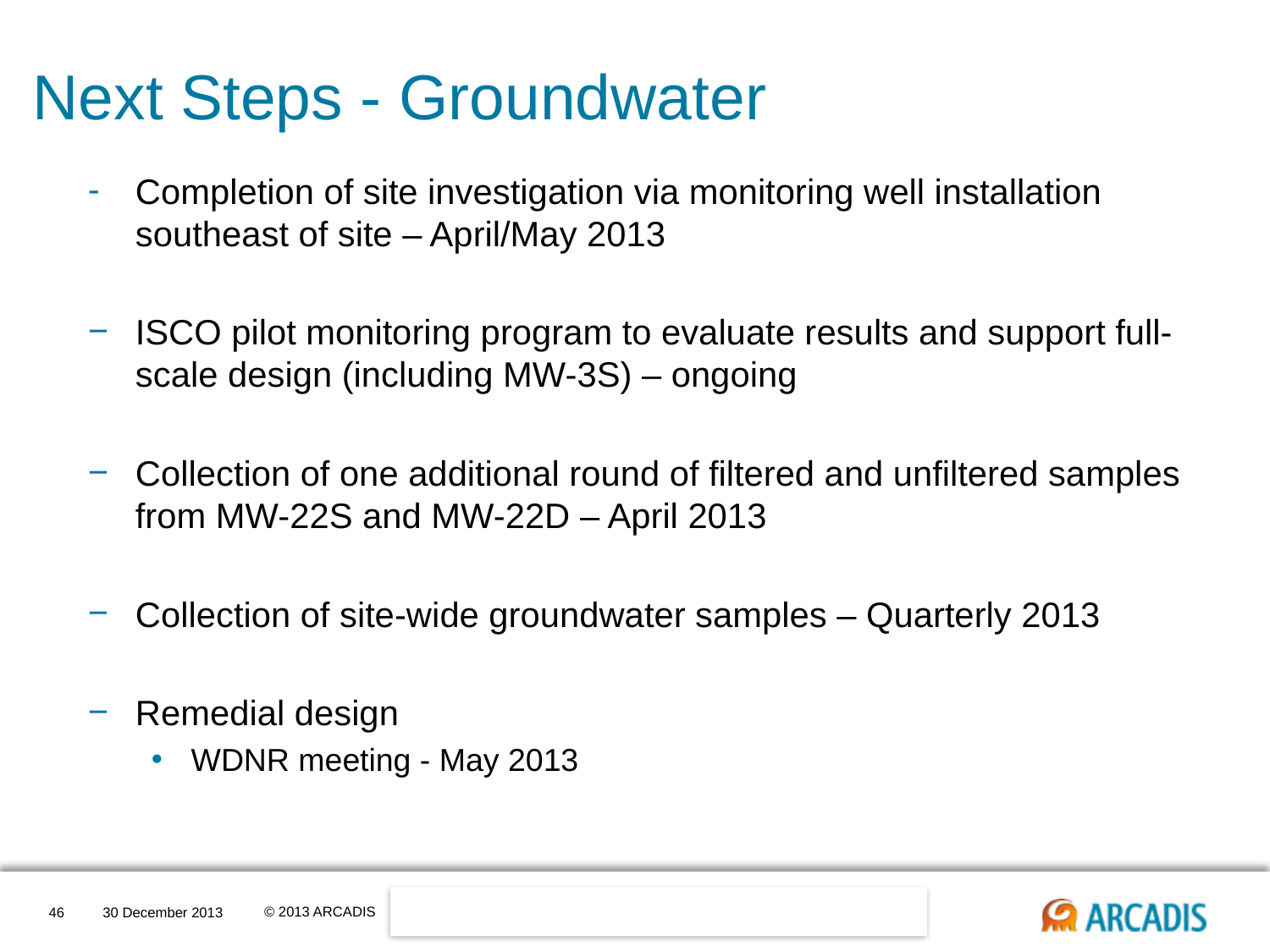

# Next Steps - Groundwater
Completion of site investigation via monitoring well installation southeast of site – April/May 2013

ISCO pilot monitoring program to evaluate results and support full-scale design (including MW-3S) – ongoing

Collection of one additional round of filtered and unfiltered samples from MW-22S and MW-22D – April 2013

Collection of site-wide groundwater samples – Quarterly 2013

Remedial design
WDNR meeting - May 2013